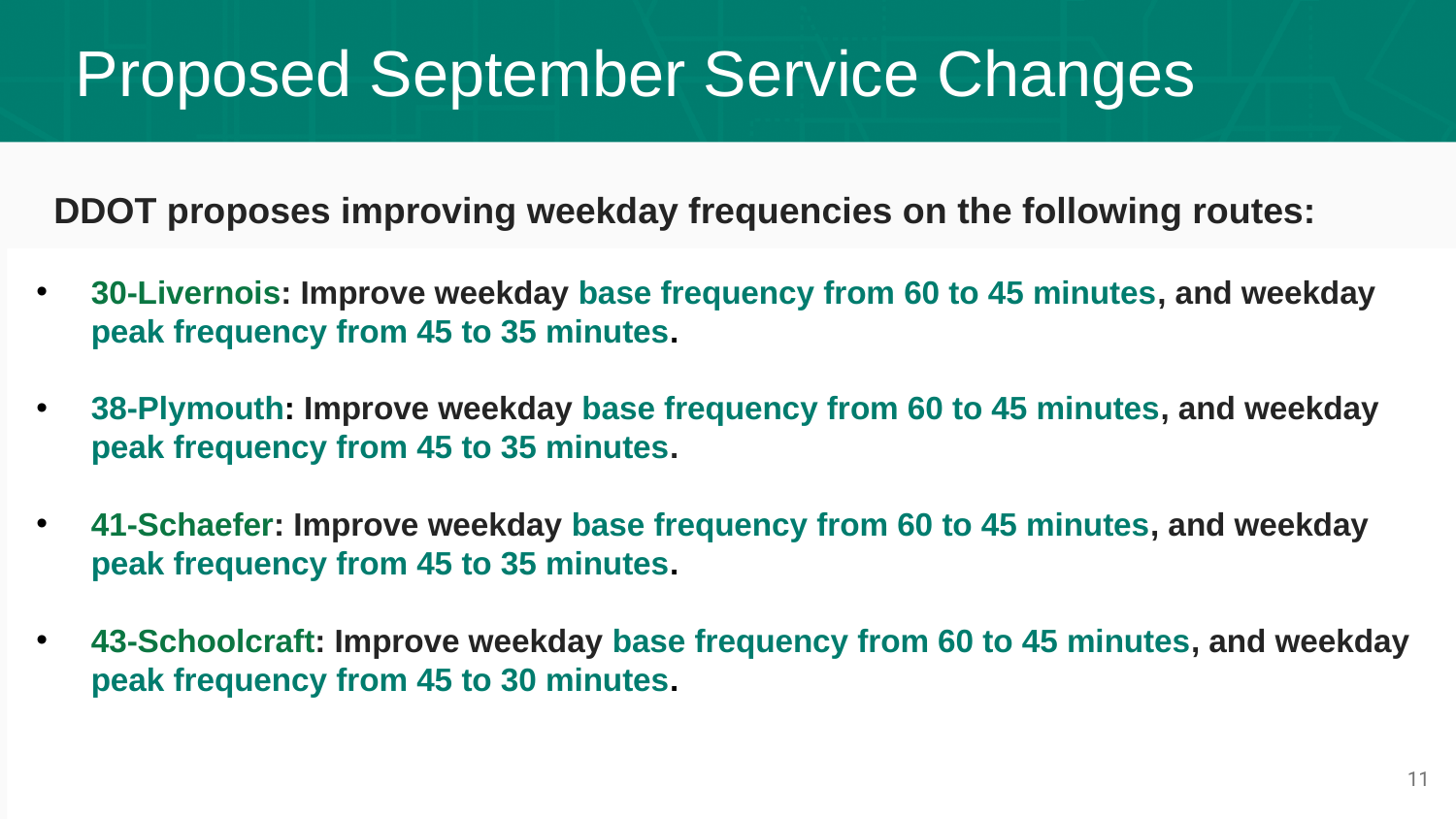

# Proposed September Service Changes
DDOT proposes improving weekday frequencies on the following routes:
30-Livernois: Improve weekday base frequency from 60 to 45 minutes, and weekday peak frequency from 45 to 35 minutes.

38-Plymouth: Improve weekday base frequency from 60 to 45 minutes, and weekday peak frequency from 45 to 35 minutes.

41-Schaefer: Improve weekday base frequency from 60 to 45 minutes, and weekday peak frequency from 45 to 35 minutes.

43-Schoolcraft: Improve weekday base frequency from 60 to 45 minutes, and weekday peak frequency from 45 to 30 minutes.

11